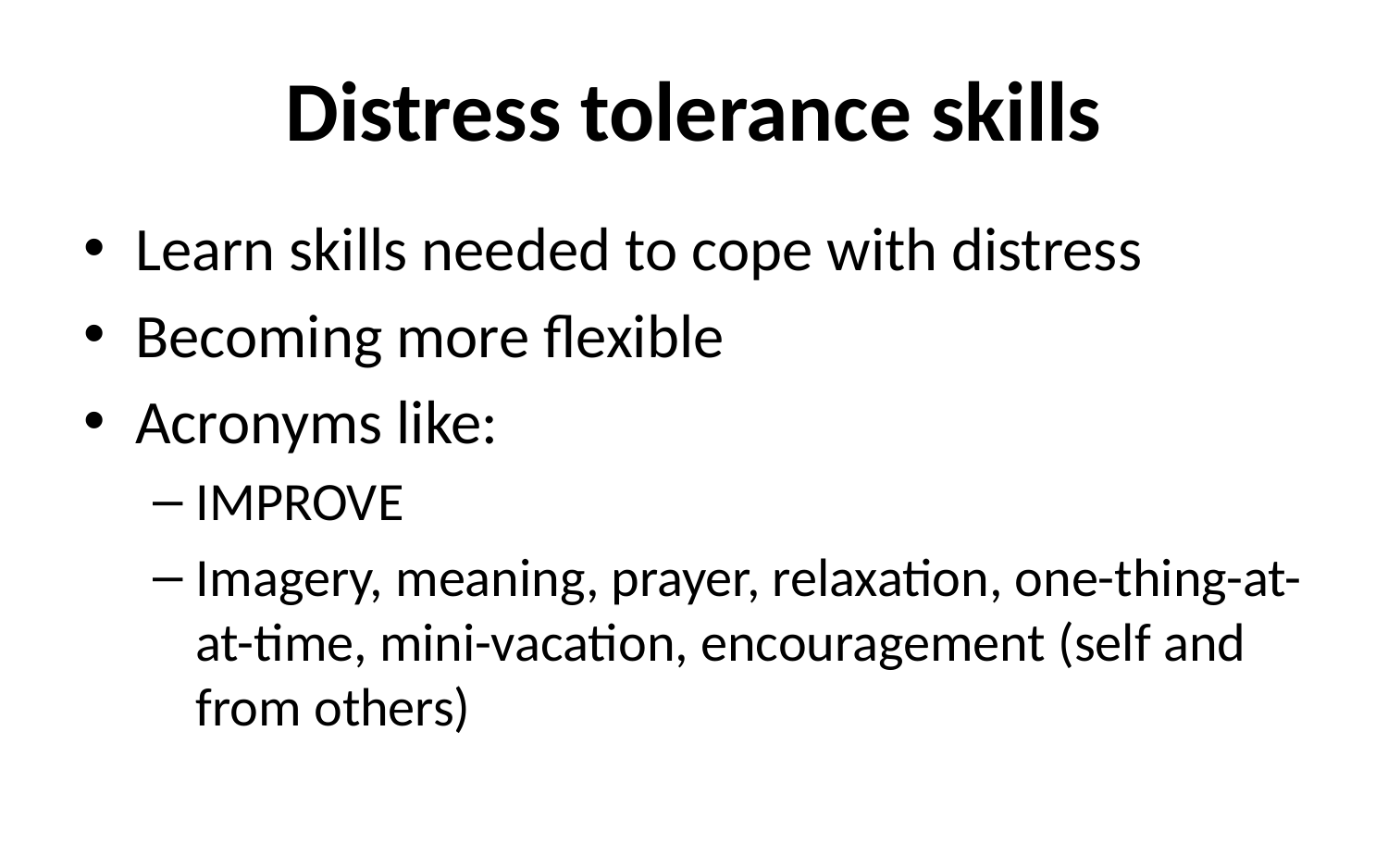

# Distress tolerance skills
Learn skills needed to cope with distress
Becoming more flexible
Acronyms like:
IMPROVE
Imagery, meaning, prayer, relaxation, one-thing-at-at-time, mini-vacation, encouragement (self and from others)